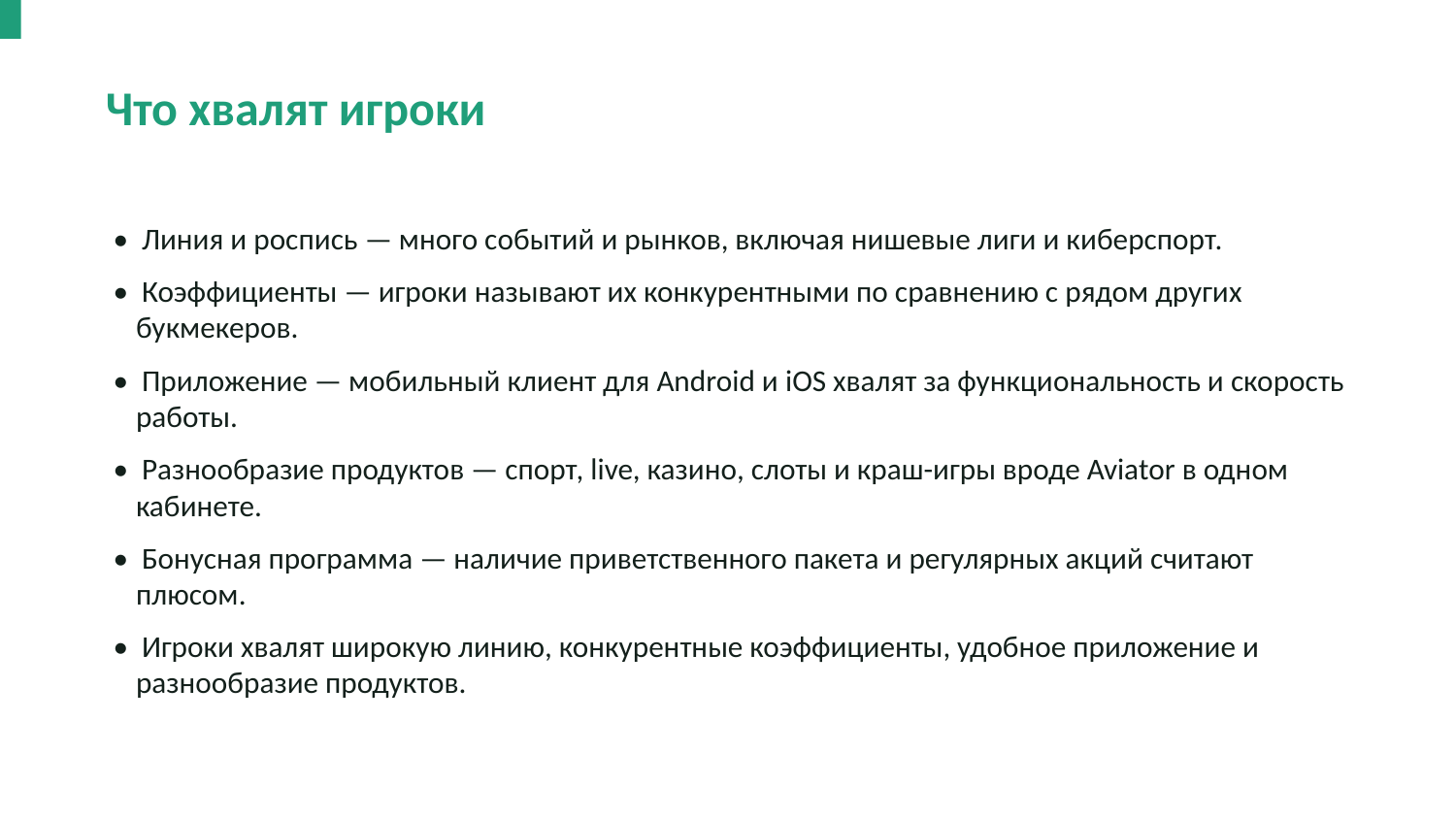

Что хвалят игроки
•  Линия и роспись — много событий и рынков, включая нишевые лиги и киберспорт.
•  Коэффициенты — игроки называют их конкурентными по сравнению с рядом других букмекеров.
•  Приложение — мобильный клиент для Android и iOS хвалят за функциональность и скорость работы.
•  Разнообразие продуктов — спорт, live, казино, слоты и краш-игры вроде Aviator в одном кабинете.
•  Бонусная программа — наличие приветственного пакета и регулярных акций считают плюсом.
•  Игроки хвалят широкую линию, конкурентные коэффициенты, удобное приложение и разнообразие продуктов.